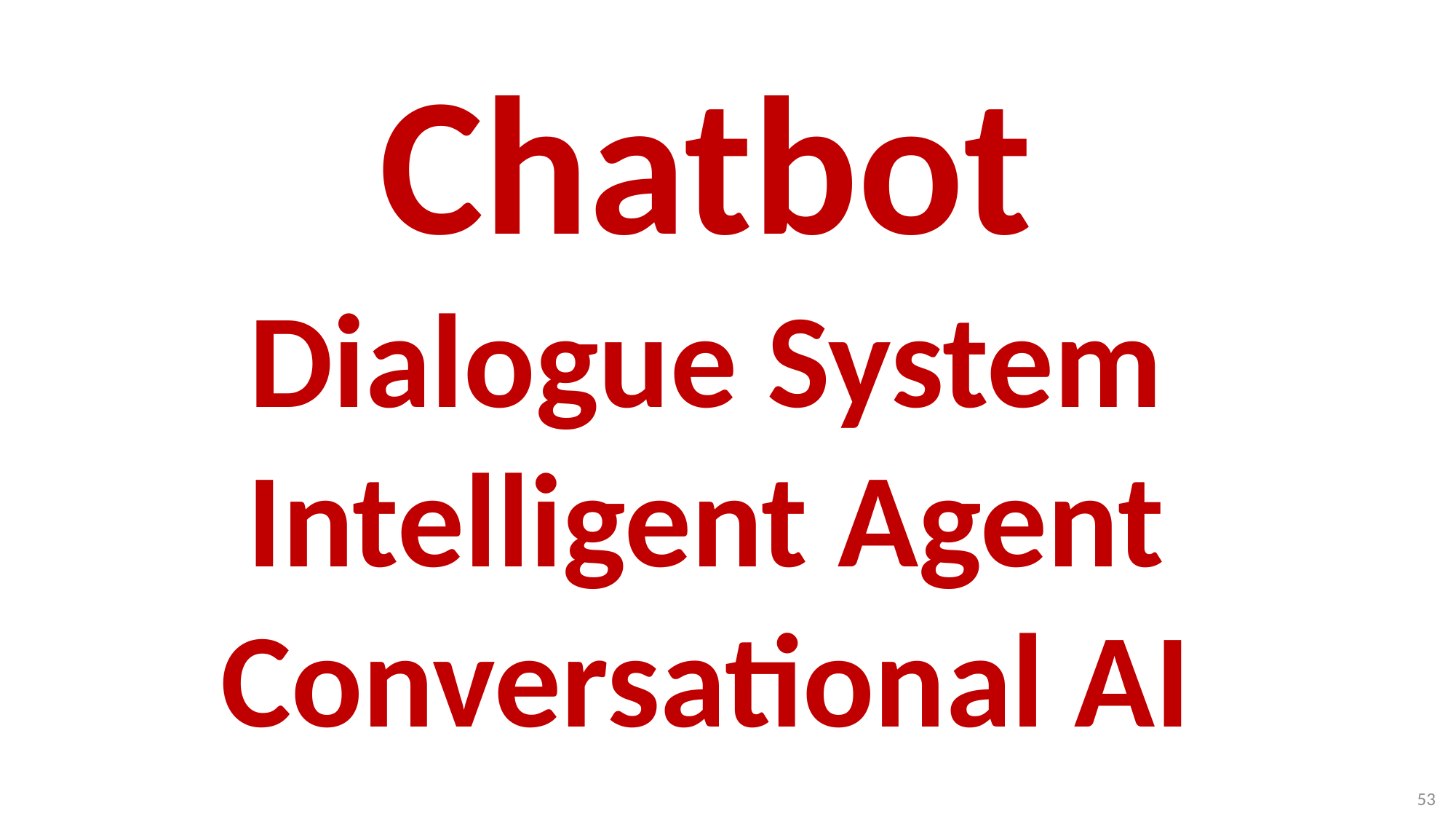

# Chatbot Dialogue System Intelligent Agent Conversational AI
53